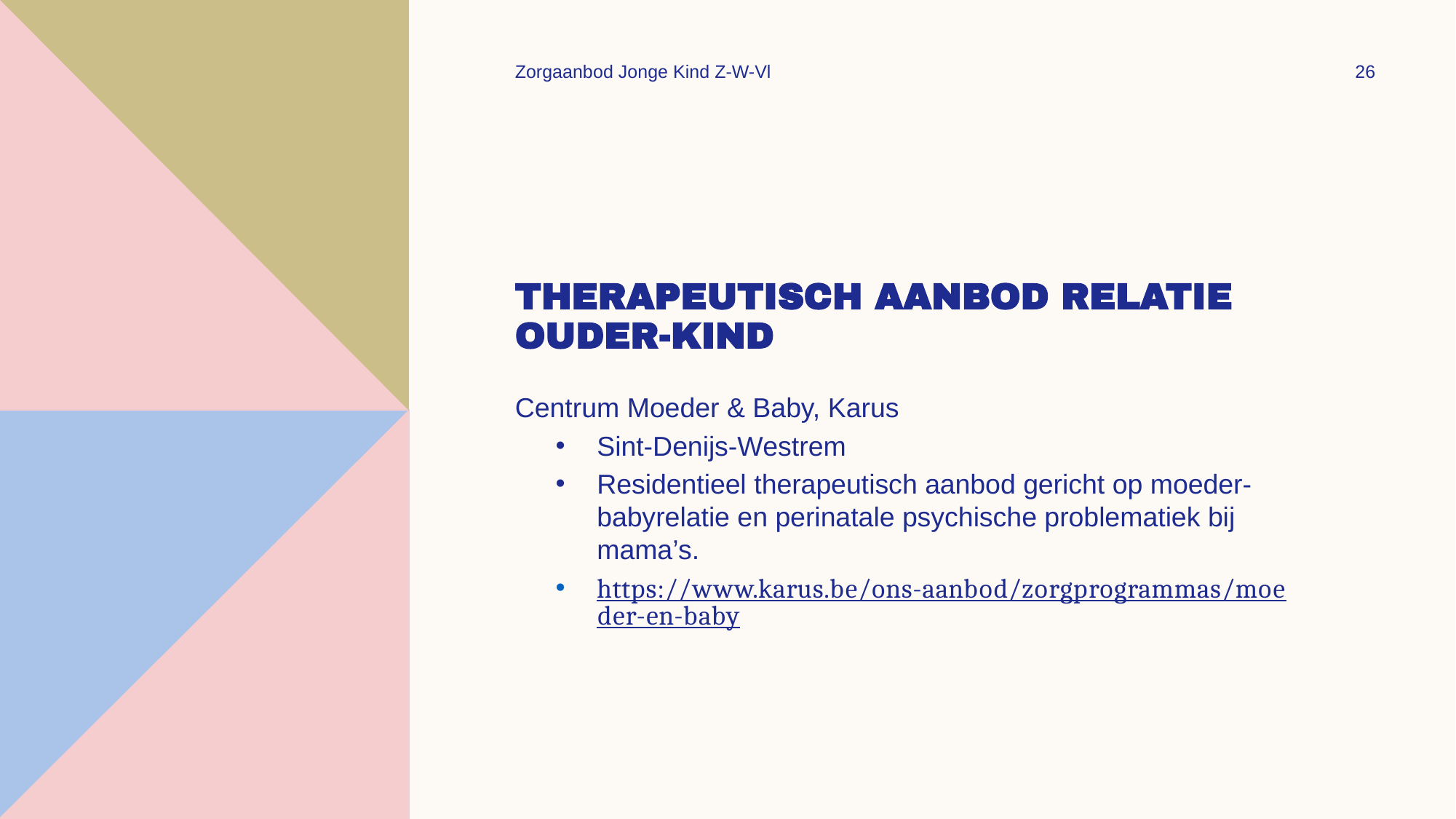

Zorgaanbod Jonge Kind Z-W-Vl
26
# Therapeutisch aanbod relatie ouder-kind
Centrum Moeder & Baby, Karus
Sint-Denijs-Westrem
Residentieel therapeutisch aanbod gericht op moeder-babyrelatie en perinatale psychische problematiek bij mama’s.
https://www.karus.be/ons-aanbod/zorgprogrammas/moeder-en-baby